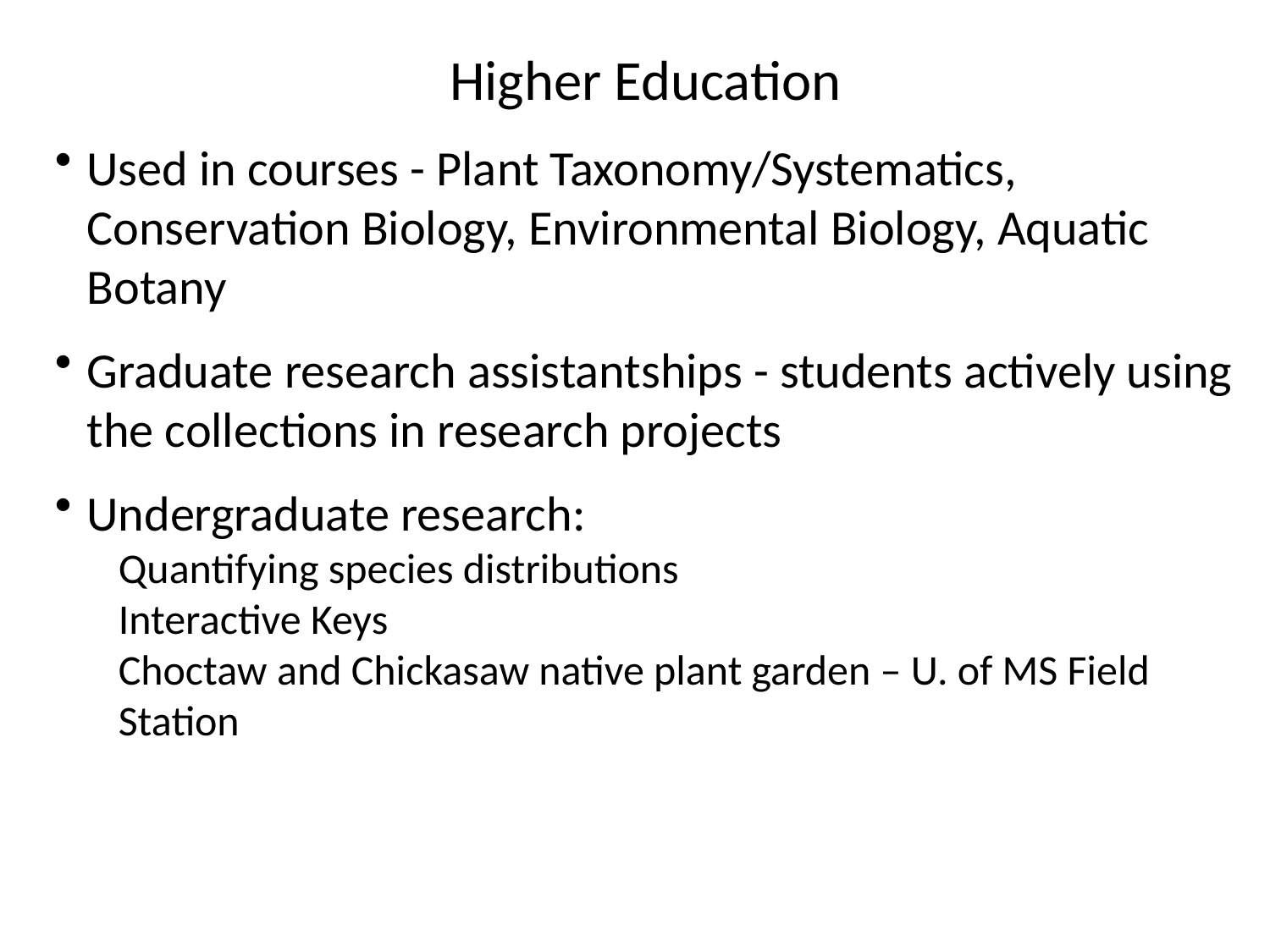

Higher Education
Used in courses - Plant Taxonomy/Systematics, Conservation Biology, Environmental Biology, Aquatic Botany
Graduate research assistantships - students actively using the collections in research projects
Undergraduate research:
Quantifying species distributions
Interactive Keys
Choctaw and Chickasaw native plant garden – U. of MS Field Station